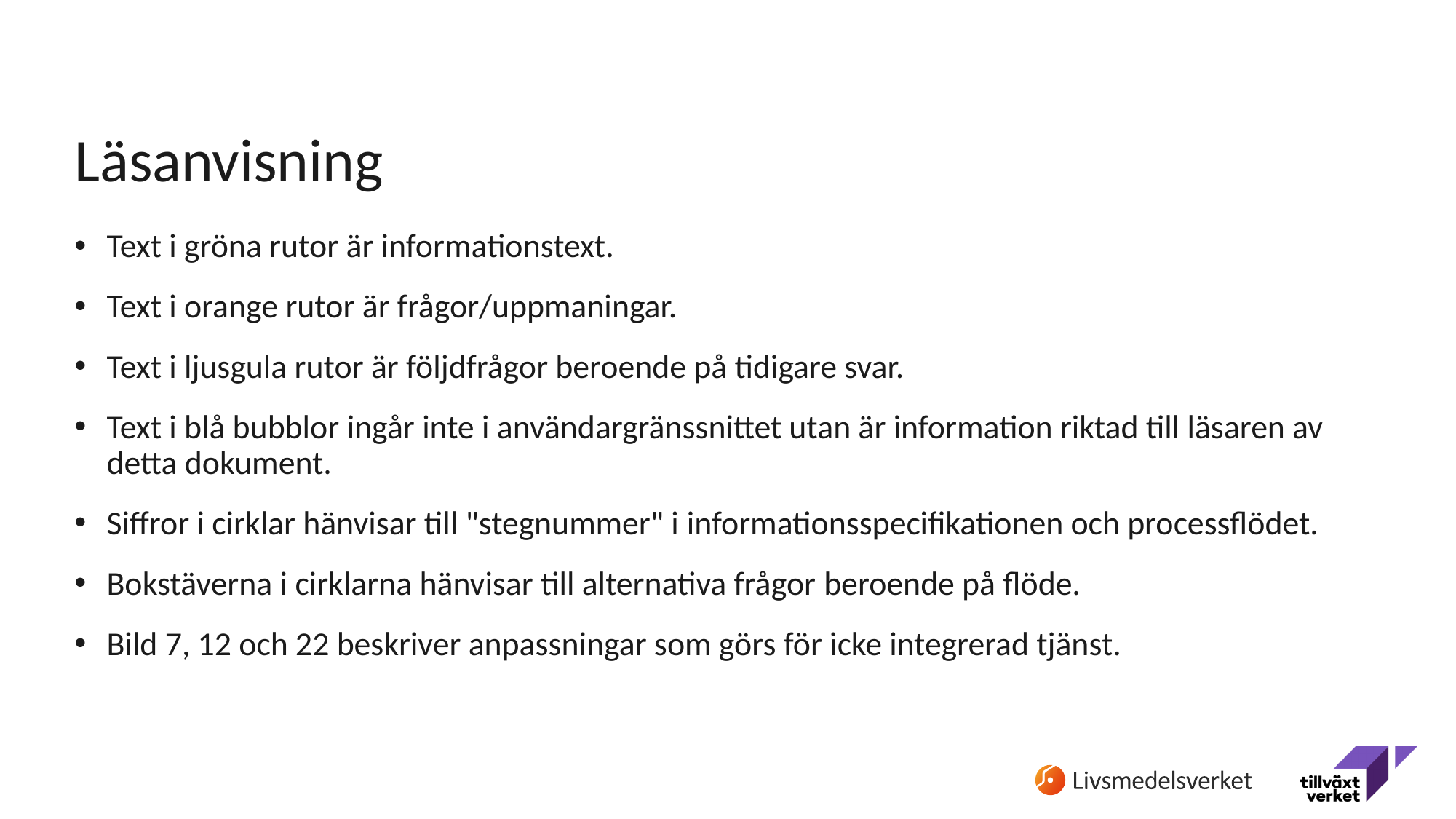

# Läsanvisning
Text i gröna rutor är informationstext.
Text i orange rutor är frågor/uppmaningar.
Text i ljusgula rutor är följdfrågor beroende på tidigare svar.
Text i blå bubblor ingår inte i användargränssnittet utan är information riktad till läsaren av detta dokument.
Siffror i cirklar hänvisar till "stegnummer" i informationsspecifikationen och processflödet.
Bokstäverna i cirklarna hänvisar till alternativa frågor beroende på flöde.
Bild 7, 12 och 22 beskriver anpassningar som görs för icke integrerad tjänst.